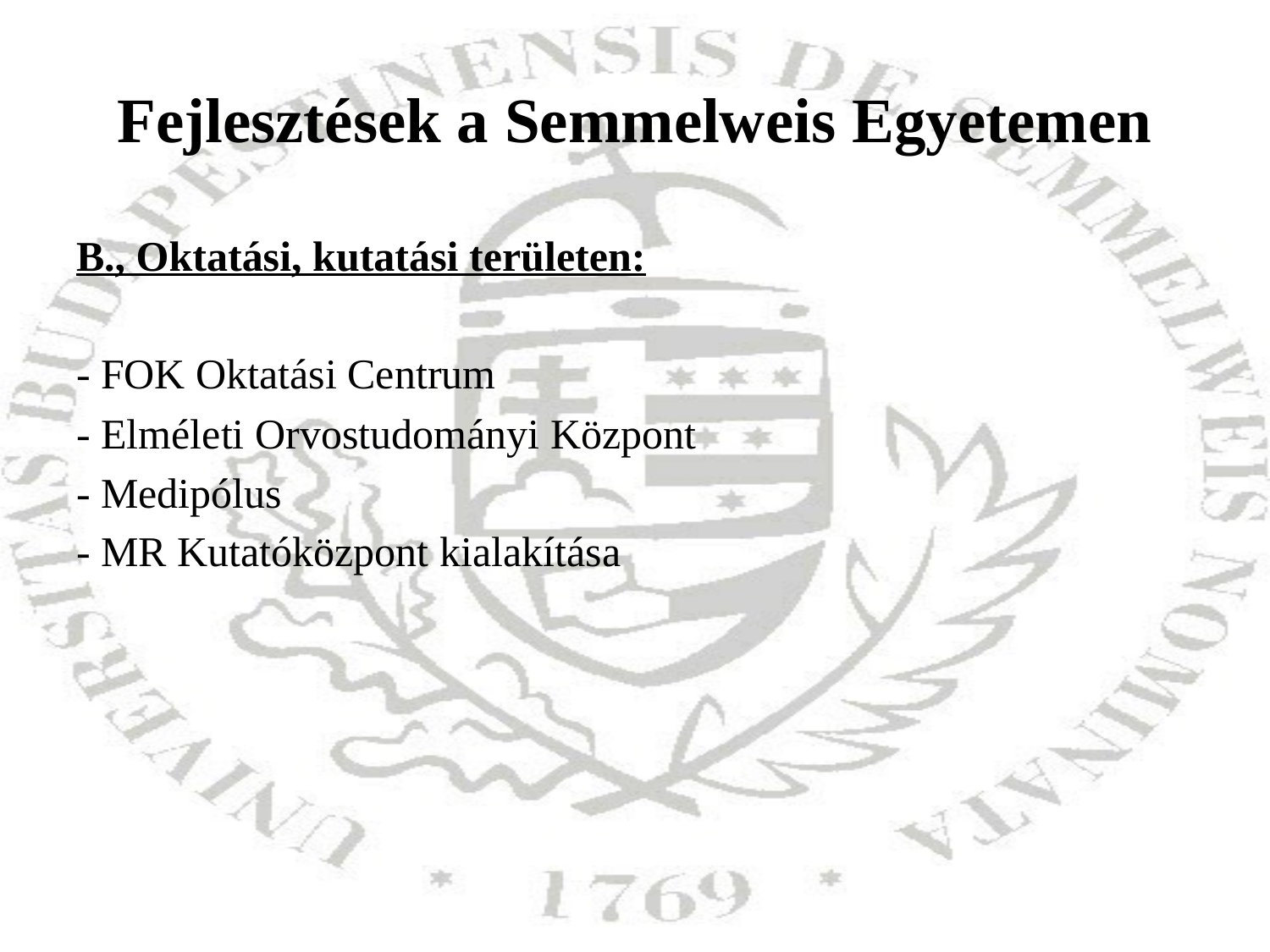

# Fejlesztések a Semmelweis Egyetemen
B., Oktatási, kutatási területen:

- FOK Oktatási Centrum
- Elméleti Orvostudományi Központ
- Medipólus
- MR Kutatóközpont kialakítása